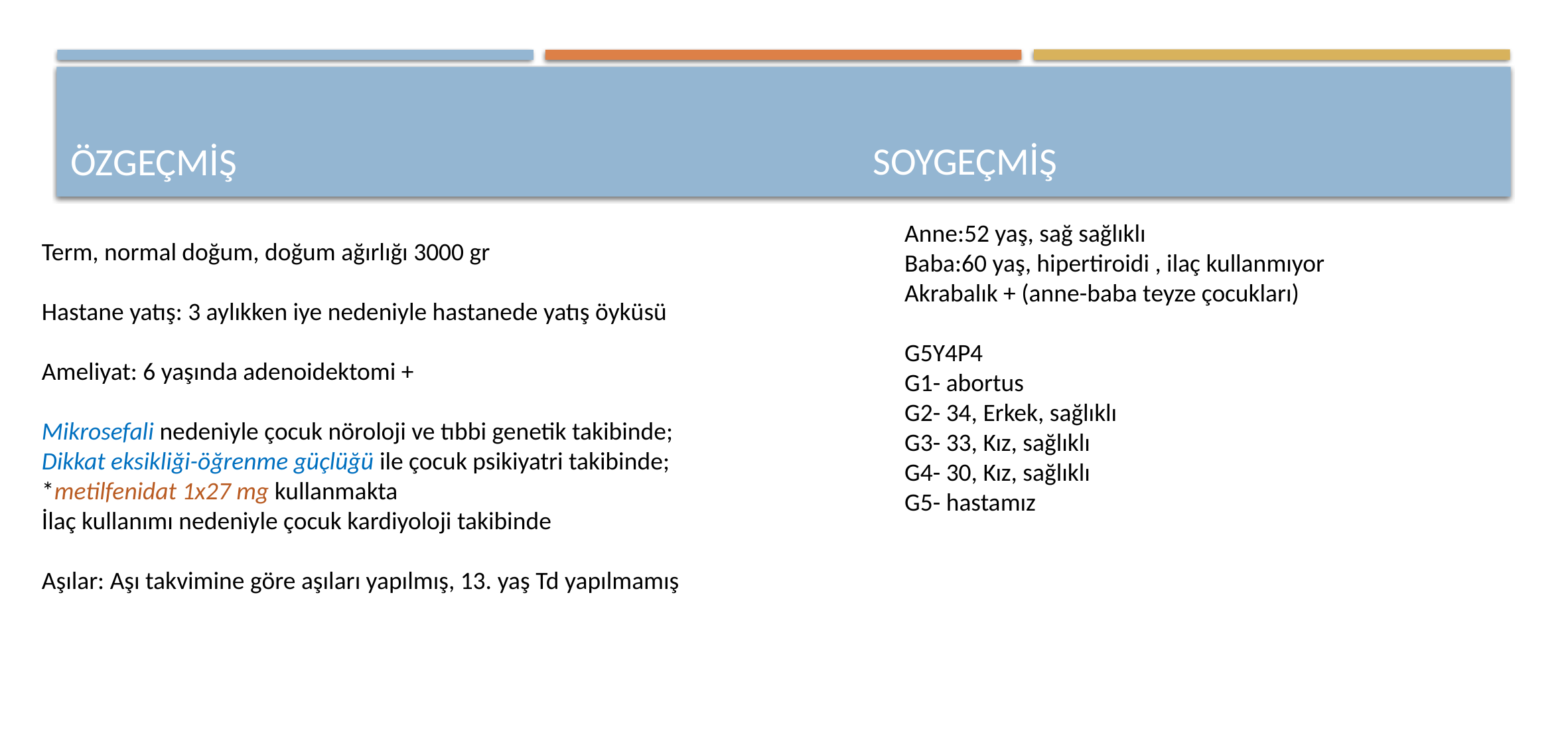

# Özgeçmiş
SOYGEÇMİŞ

Term, normal doğum, doğum ağırlığı 3000 gr

Hastane yatış: 3 aylıkken iye nedeniyle hastanede yatış öyküsü

Ameliyat: 6 yaşında adenoidektomi +

Mikrosefali nedeniyle çocuk nöroloji ve tıbbi genetik takibinde;
Dikkat eksikliği-öğrenme güçlüğü ile çocuk psikiyatri takibinde; *metilfenidat 1x27 mg kullanmakta
İlaç kullanımı nedeniyle çocuk kardiyoloji takibinde

Aşılar: Aşı takvimine göre aşıları yapılmış, 13. yaş Td yapılmamış

Anne:52 yaş, sağ sağlıklı
Baba:60 yaş, hipertiroidi , ilaç kullanmıyor
Akrabalık + (anne-baba teyze çocukları)

G5Y4P4
G1- abortus
G2- 34, Erkek, sağlıklı
G3- 33, Kız, sağlıklı
G4- 30, Kız, sağlıklı
G5- hastamız